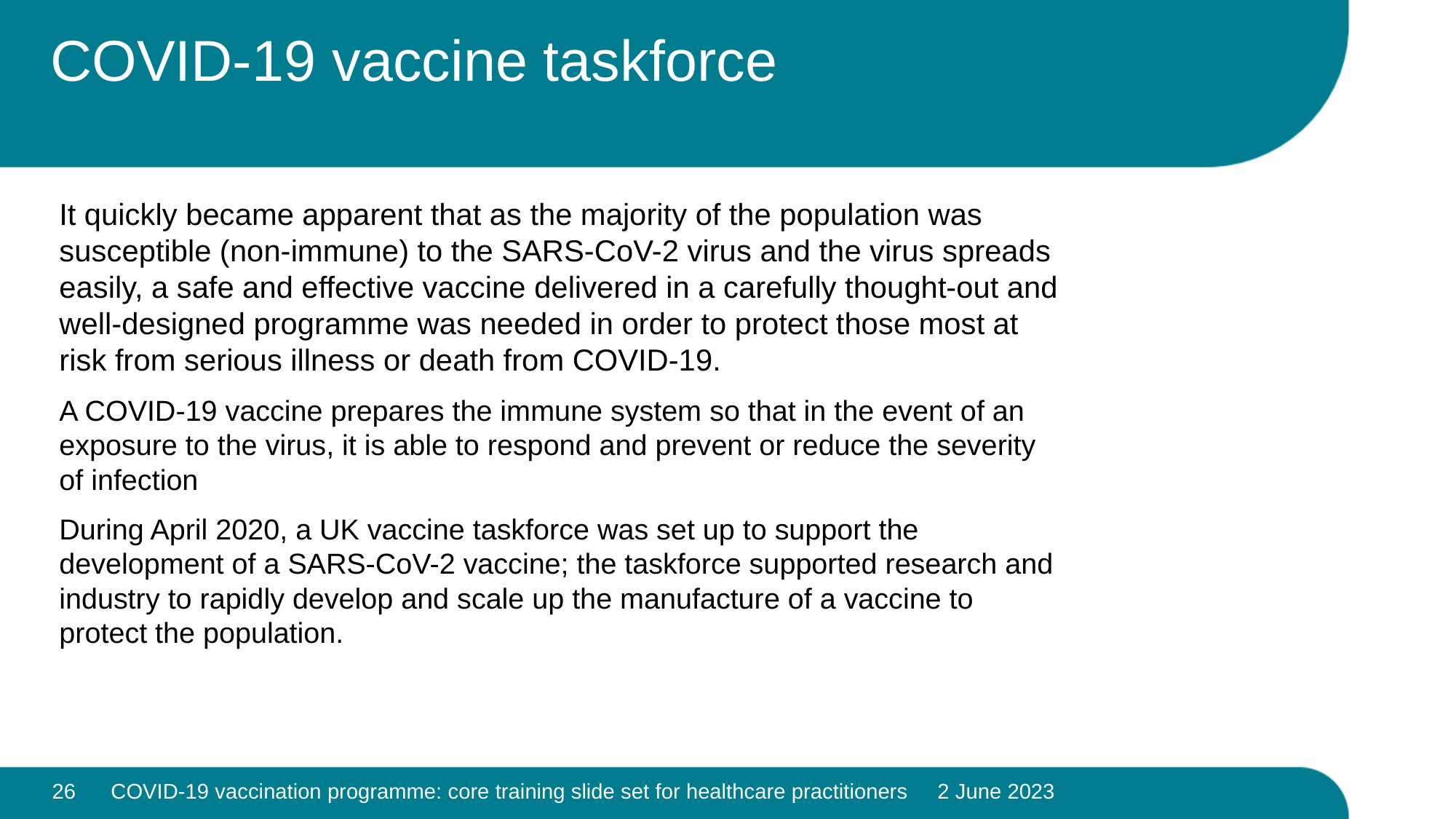

# COVID-19 vaccine taskforce
It quickly became apparent that as the majority of the population was susceptible (non-immune) to the SARS-CoV-2 virus and the virus spreads easily, a safe and effective vaccine delivered in a carefully thought-out and well-designed programme was needed in order to protect those most at risk from serious illness or death from COVID-19.
A COVID-19 vaccine prepares the immune system so that in the event of an exposure to the virus, it is able to respond and prevent or reduce the severity of infection
During April 2020, a UK vaccine taskforce was set up to support the development of a SARS-CoV-2 vaccine; the taskforce supported research and industry to rapidly develop and scale up the manufacture of a vaccine to protect the population.

26
COVID-19 vaccination programme: core training slide set for healthcare practitioners     2 June 2023